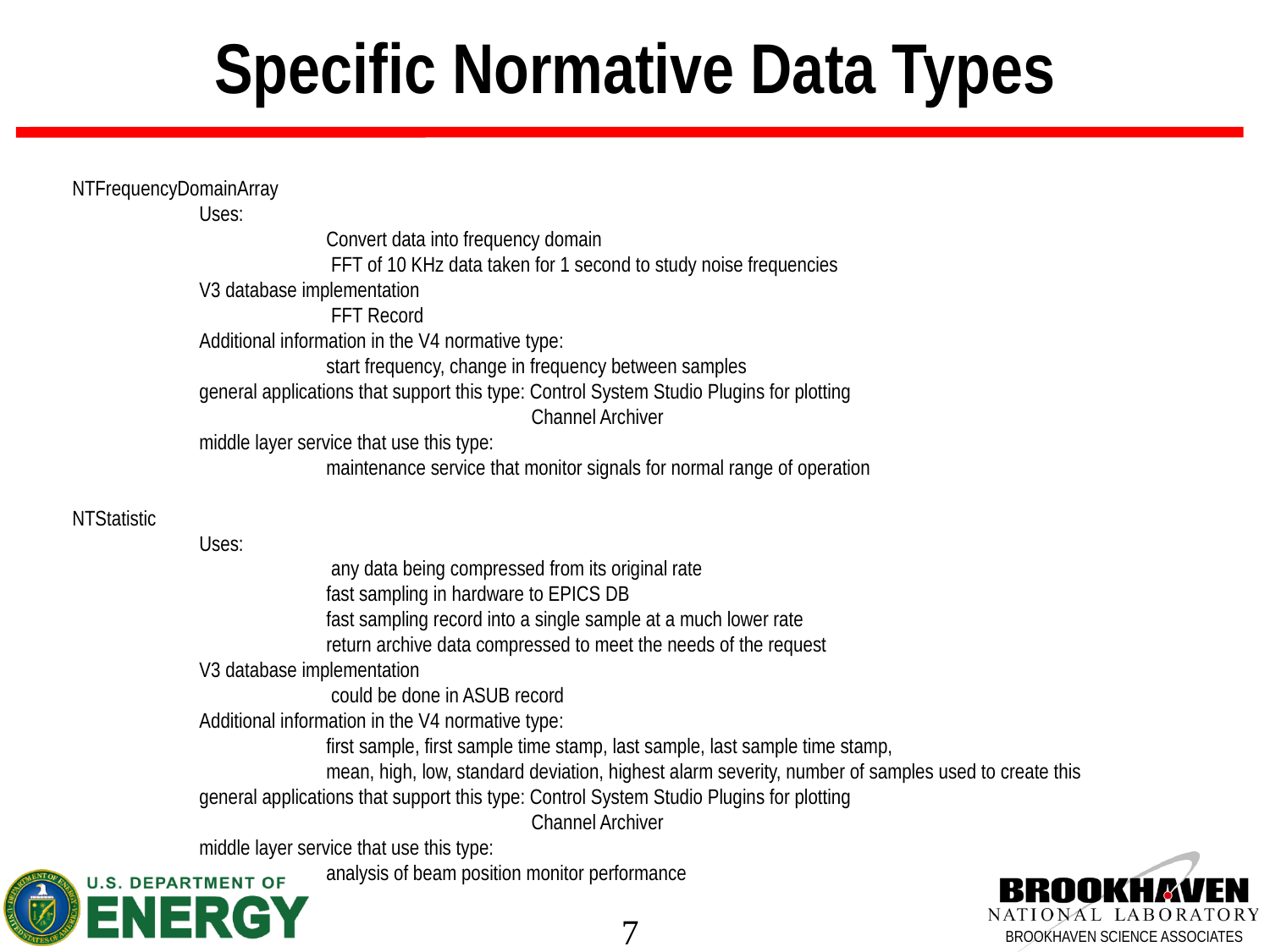

Specific Normative Data Types
NTFrequencyDomainArray
	Uses:
		Convert data into frequency domain
		 FFT of 10 KHz data taken for 1 second to study noise frequencies
	V3 database implementation
		 FFT Record
	Additional information in the V4 normative type:
		start frequency, change in frequency between samples
	general applications that support this type: Control System Studio Plugins for plotting
			                Channel Archiver
	middle layer service that use this type:
		maintenance service that monitor signals for normal range of operation

NTStatistic
	Uses:
		 any data being compressed from its original rate
		fast sampling in hardware to EPICS DB
		fast sampling record into a single sample at a much lower rate
		return archive data compressed to meet the needs of the request
	V3 database implementation
		 could be done in ASUB record
	Additional information in the V4 normative type:
		first sample, first sample time stamp, last sample, last sample time stamp,
		mean, high, low, standard deviation, highest alarm severity, number of samples used to create this
	general applications that support this type: Control System Studio Plugins for plotting
			                Channel Archiver
	middle layer service that use this type:
		analysis of beam position monitor performance